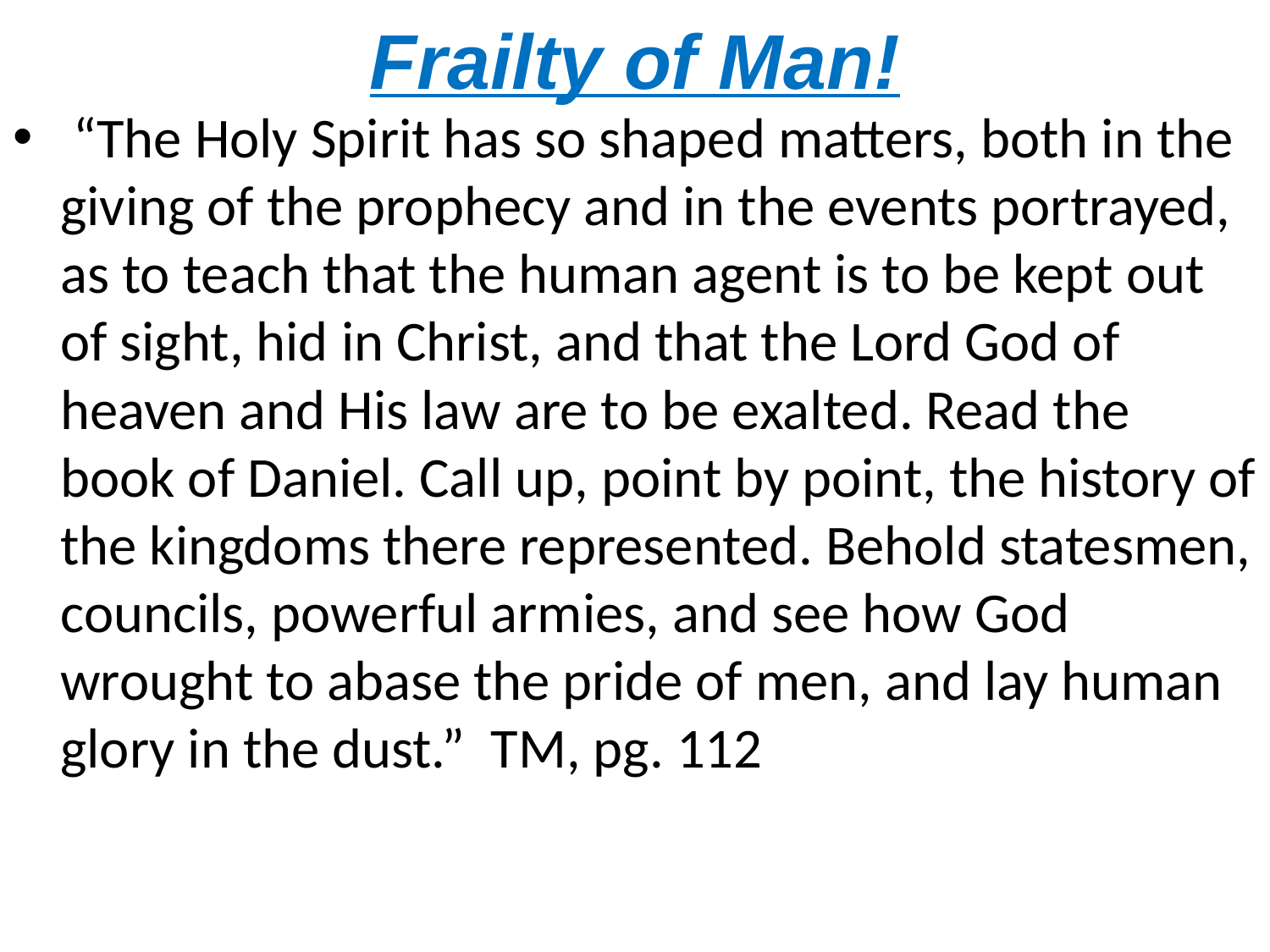

# Frailty of Man!
 “The Holy Spirit has so shaped matters, both in the giving of the prophecy and in the events portrayed, as to teach that the human agent is to be kept out of sight, hid in Christ, and that the Lord God of heaven and His law are to be exalted. Read the book of Daniel. Call up, point by point, the history of the kingdoms there represented. Behold statesmen, councils, powerful armies, and see how God wrought to abase the pride of men, and lay human glory in the dust.”  TM, pg. 112